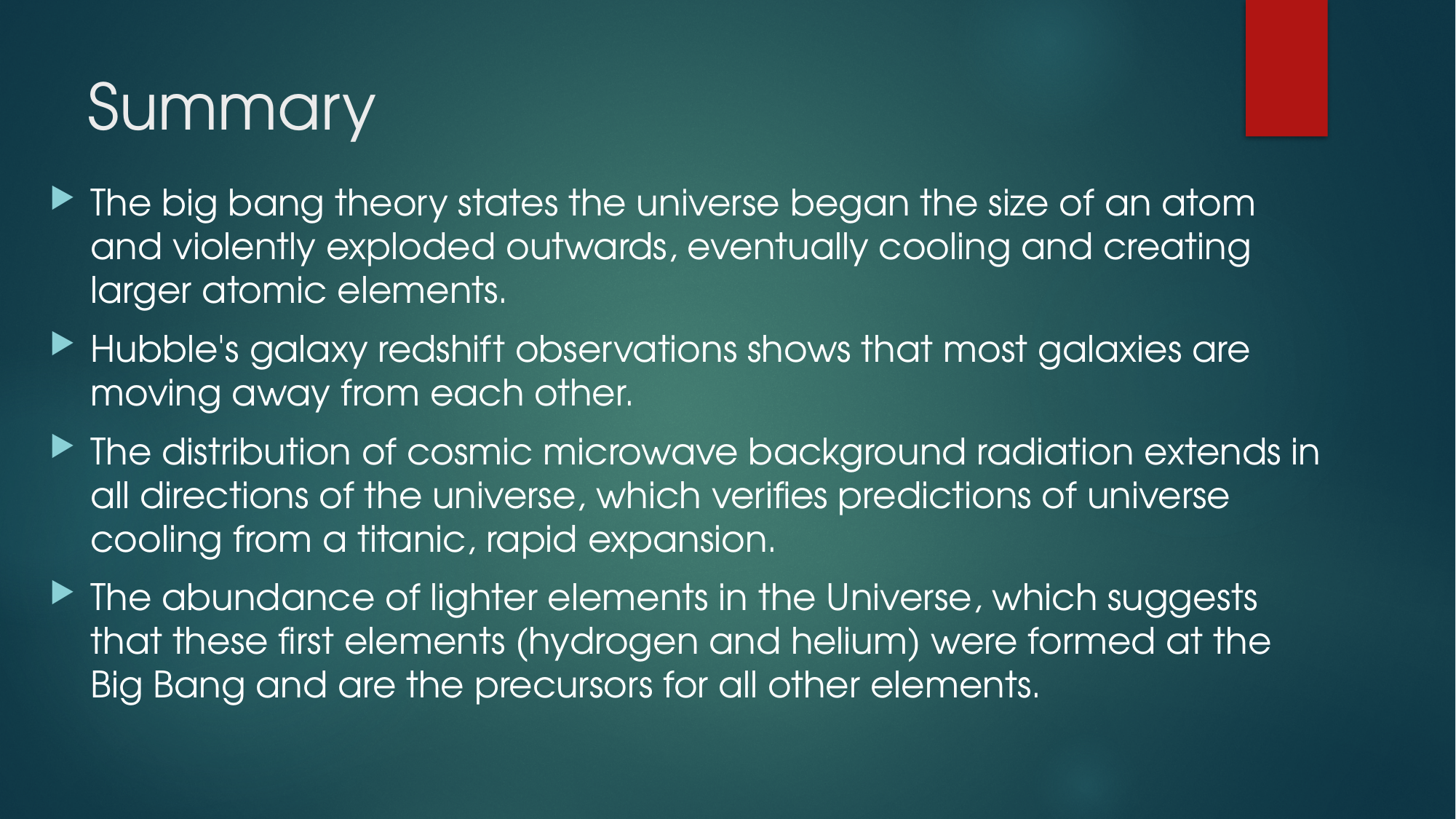

# Summary
The big bang theory states the universe began the size of an atom and violently exploded outwards, eventually cooling and creating larger atomic elements.
Hubble's galaxy redshift observations shows that most galaxies are moving away from each other.
The distribution of cosmic microwave background radiation extends in all directions of the universe, which verifies predictions of universe cooling from a titanic, rapid expansion.
The abundance of lighter elements in the Universe, which suggests that these first elements (hydrogen and helium) were formed at the Big Bang and are the precursors for all other elements.